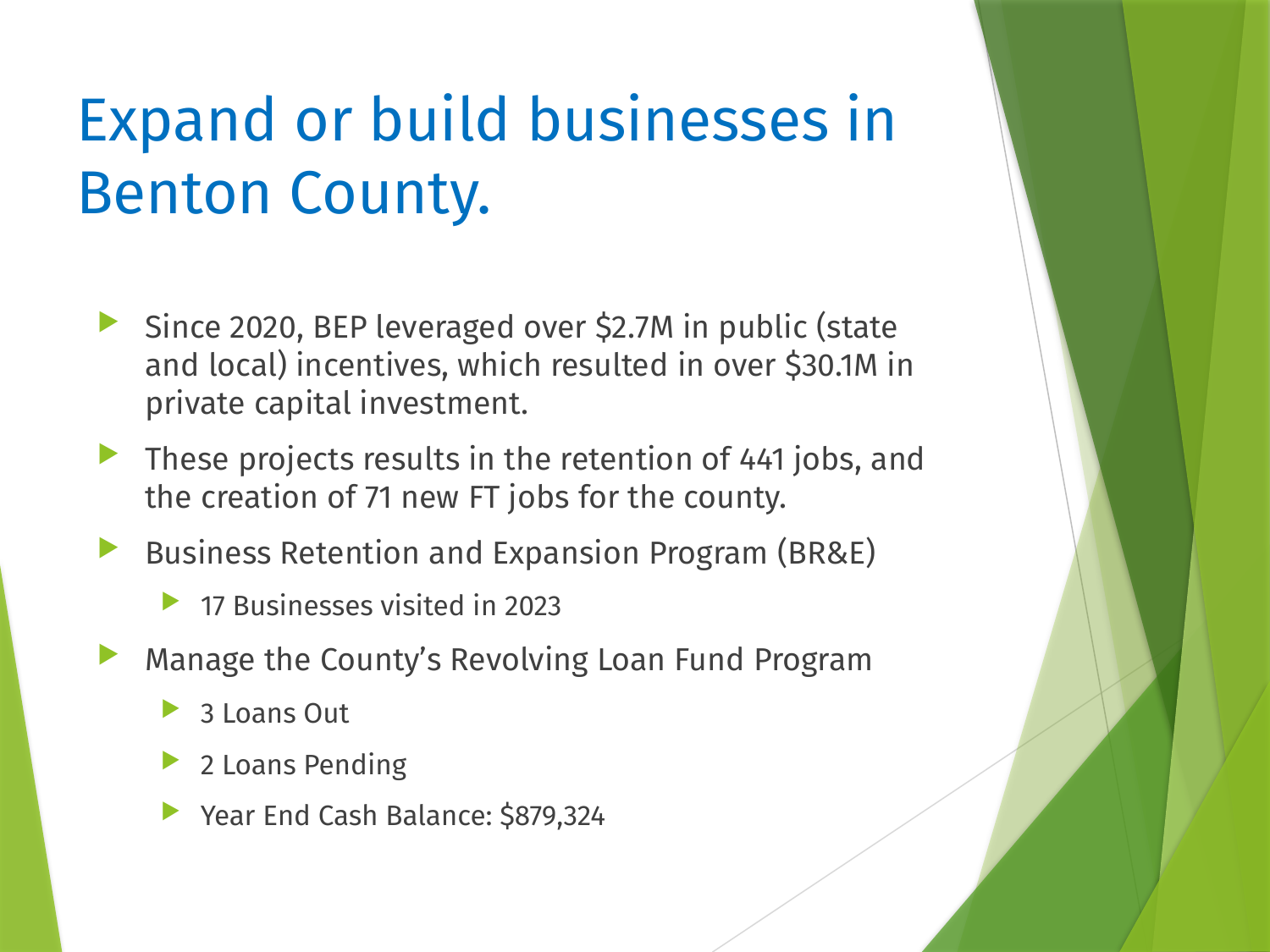

# Expand or build businesses in Benton County.
Since 2020, BEP leveraged over $2.7M in public (state and local) incentives, which resulted in over $30.1M in private capital investment.
These projects results in the retention of 441 jobs, and the creation of 71 new FT jobs for the county.
Business Retention and Expansion Program (BR&E)
17 Businesses visited in 2023
Manage the County’s Revolving Loan Fund Program
3 Loans Out
2 Loans Pending
Year End Cash Balance: $879,324